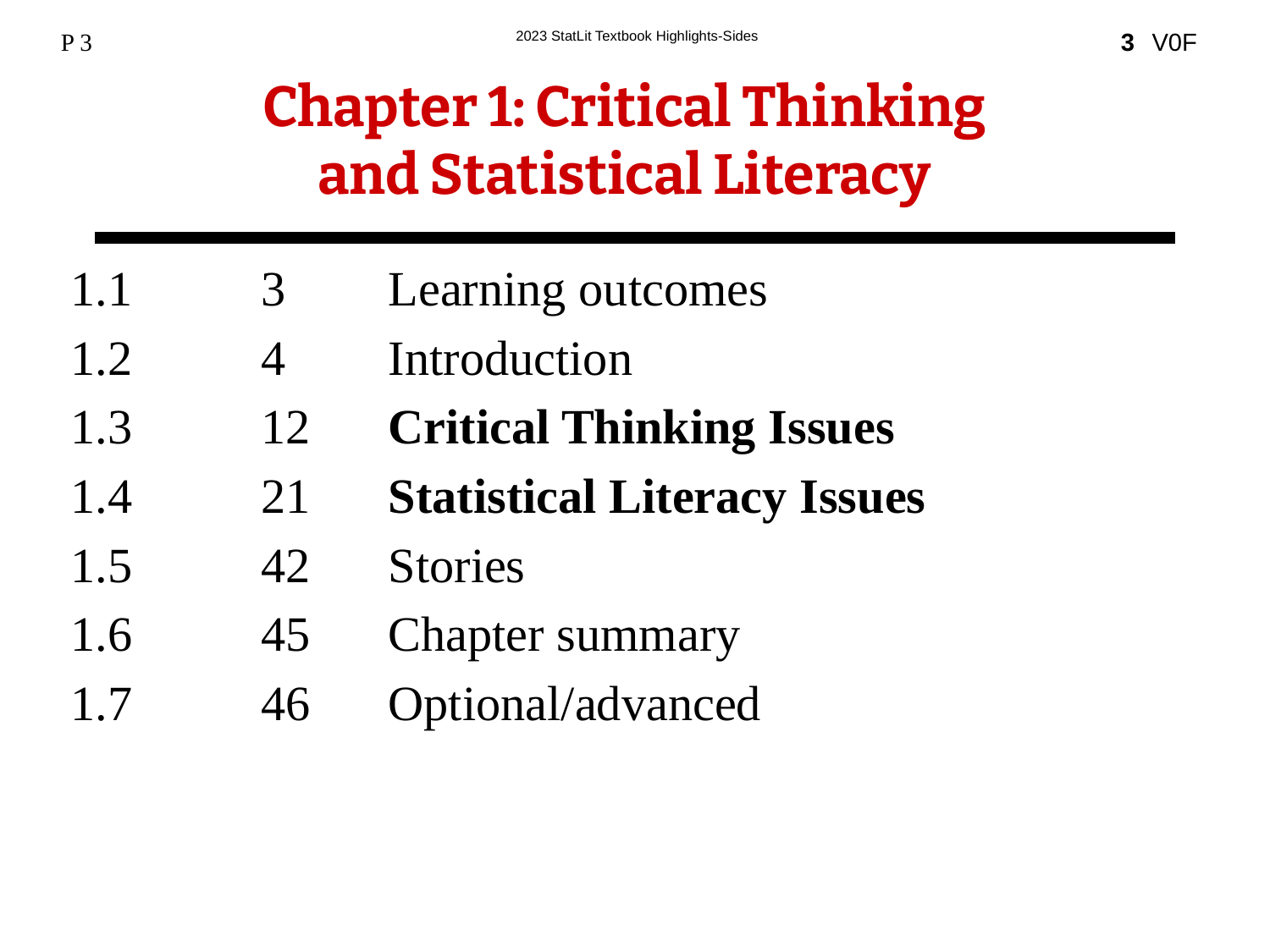

Chapter 1: Critical Thinking
and Statistical Literacy
P 3
3
1.1		3	Learning outcomes
1.2		4	Introduction
1.3		12	Critical Thinking Issues
1.4		21	Statistical Literacy Issues
1.5		42	Stories
1.6		45	Chapter summary
1.7		46	Optional/advanced